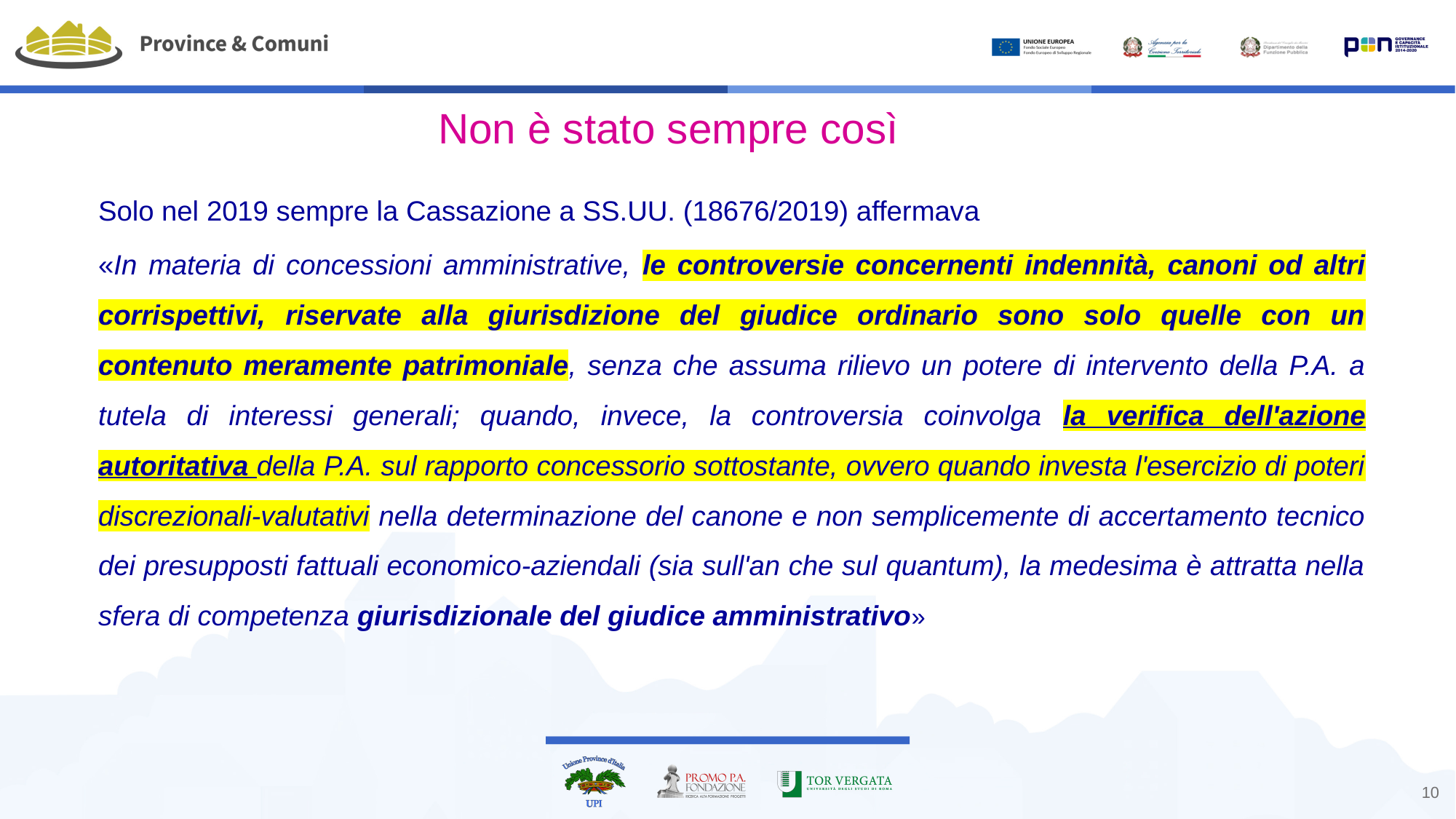

#
Non è stato sempre così

Solo nel 2019 sempre la Cassazione a SS.UU. (18676/2019) affermava
«In materia di concessioni amministrative, le controversie concernenti indennità, canoni od altri corrispettivi, riservate alla giurisdizione del giudice ordinario sono solo quelle con un contenuto meramente patrimoniale, senza che assuma rilievo un potere di intervento della P.A. a tutela di interessi generali; quando, invece, la controversia coinvolga la verifica dell'azione autoritativa della P.A. sul rapporto concessorio sottostante, ovvero quando investa l'esercizio di poteri discrezionali-valutativi nella determinazione del canone e non semplicemente di accertamento tecnico dei presupposti fattuali economico-aziendali (sia sull'an che sul quantum), la medesima è attratta nella sfera di competenza giurisdizionale del giudice amministrativo»
10